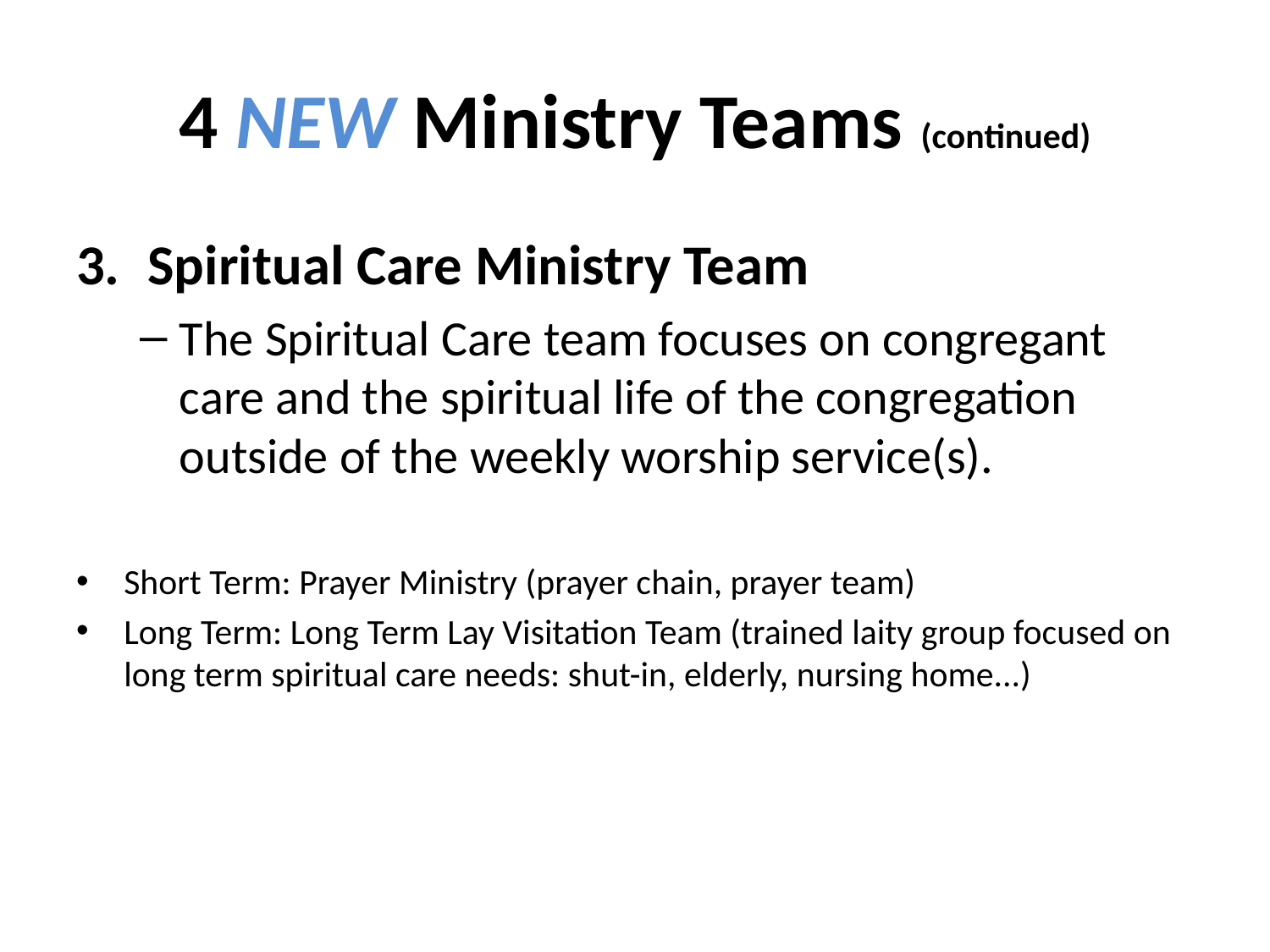

# 4 NEW Ministry Teams (continued)
Spiritual Care Ministry Team
The Spiritual Care team focuses on congregant care and the spiritual life of the congregation outside of the weekly worship service(s).

Short Term: Prayer Ministry (prayer chain, prayer team)
Long Term: Long Term Lay Visitation Team (trained laity group focused on long term spiritual care needs: shut-in, elderly, nursing home...)